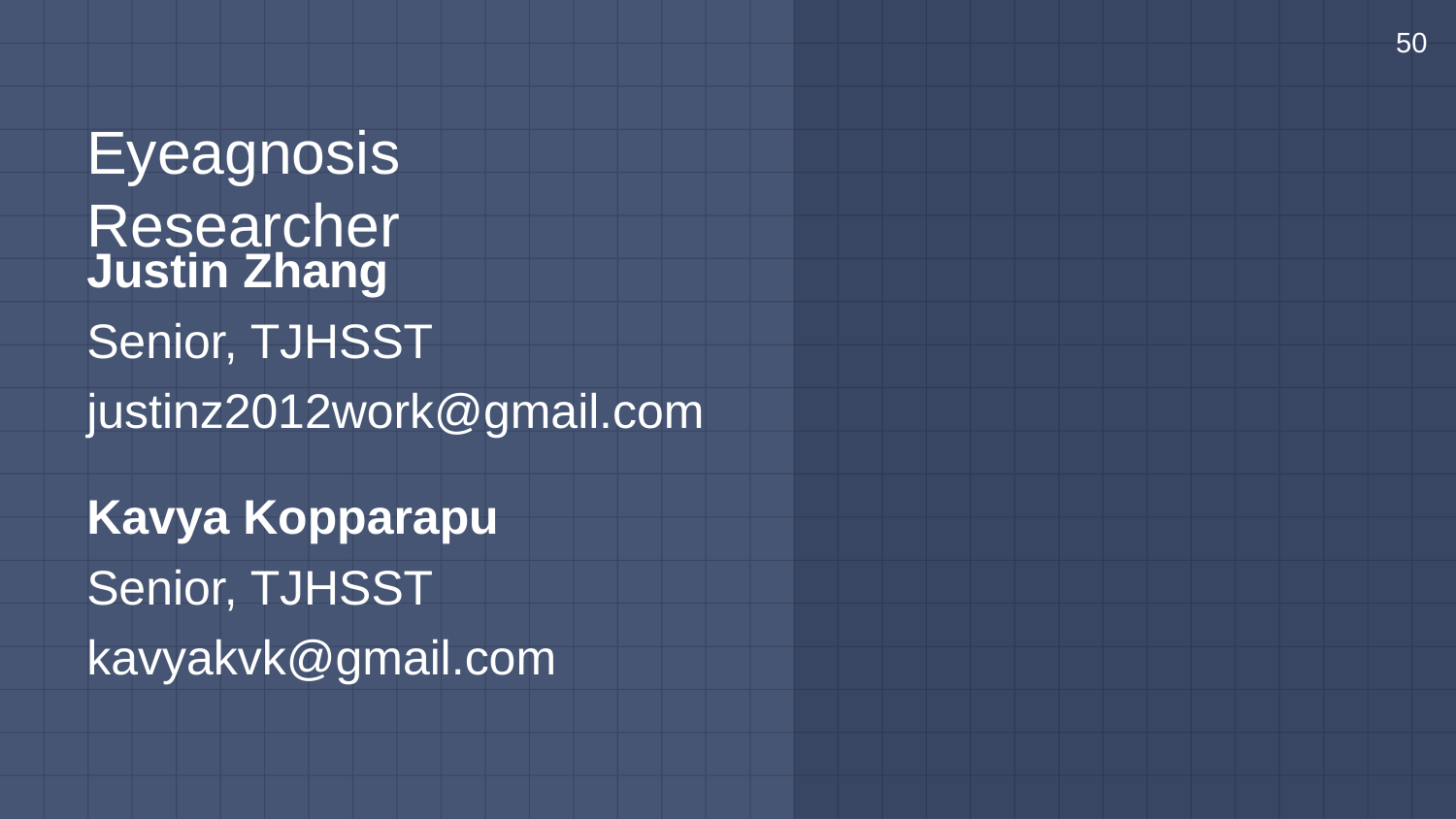

50
# Eyeagnosis Researcher
Justin Zhang
Senior, TJHSST
justinz2012work@gmail.com
Kavya Kopparapu
Senior, TJHSST
kavyakvk@gmail.com